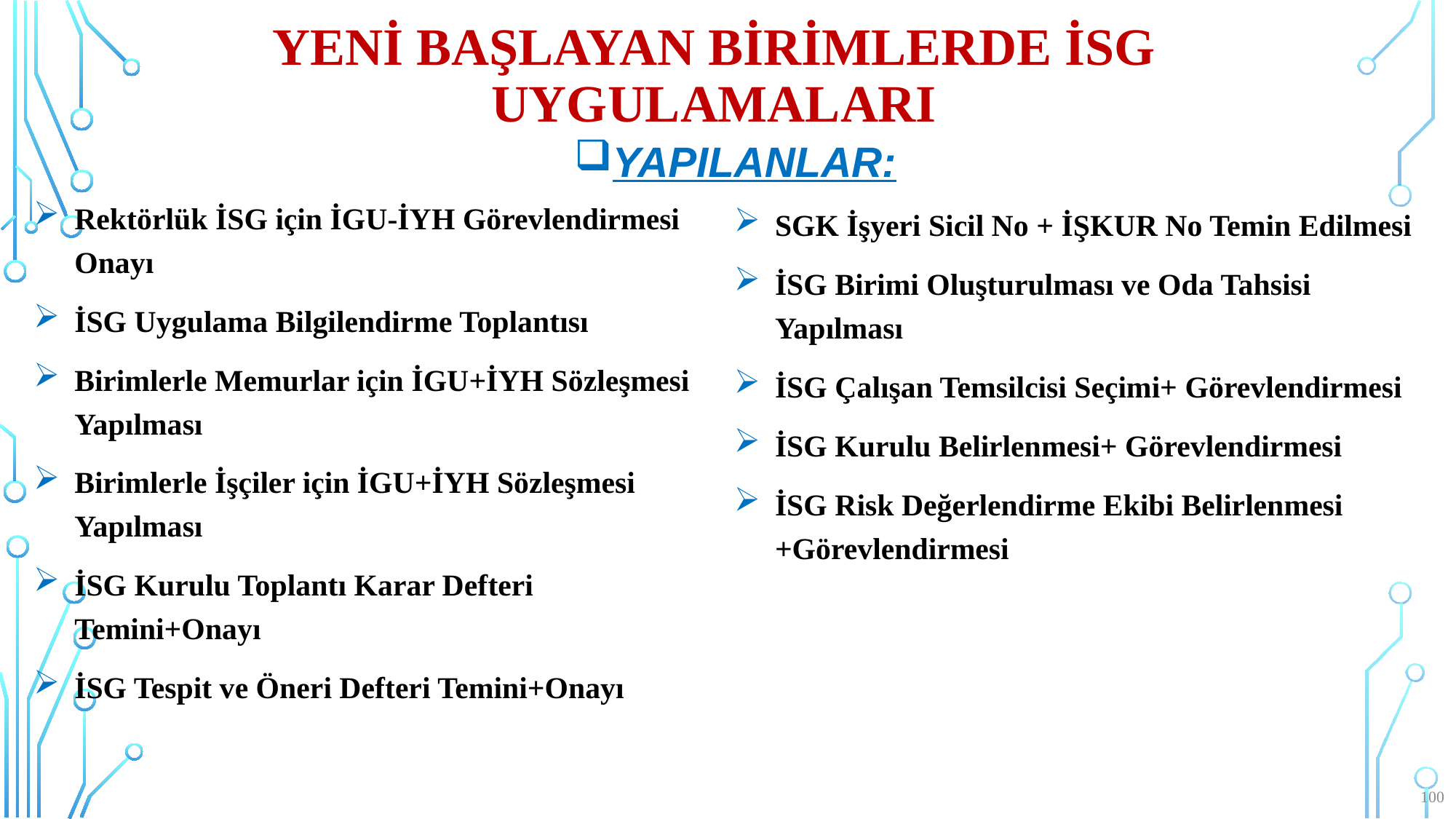

# Yeni Başlayan Birimlerde İSG Uygulamaları
YAPILANLAR:
Rektörlük İSG için İGU-İYH Görevlendirmesi Onayı
İSG Uygulama Bilgilendirme Toplantısı
Birimlerle Memurlar için İGU+İYH Sözleşmesi Yapılması
Birimlerle İşçiler için İGU+İYH Sözleşmesi Yapılması
İSG Kurulu Toplantı Karar Defteri Temini+Onayı
İSG Tespit ve Öneri Defteri Temini+Onayı

SGK İşyeri Sicil No + İŞKUR No Temin Edilmesi
İSG Birimi Oluşturulması ve Oda Tahsisi Yapılması
İSG Çalışan Temsilcisi Seçimi+ Görevlendirmesi
İSG Kurulu Belirlenmesi+ Görevlendirmesi
İSG Risk Değerlendirme Ekibi Belirlenmesi +Görevlendirmesi

100